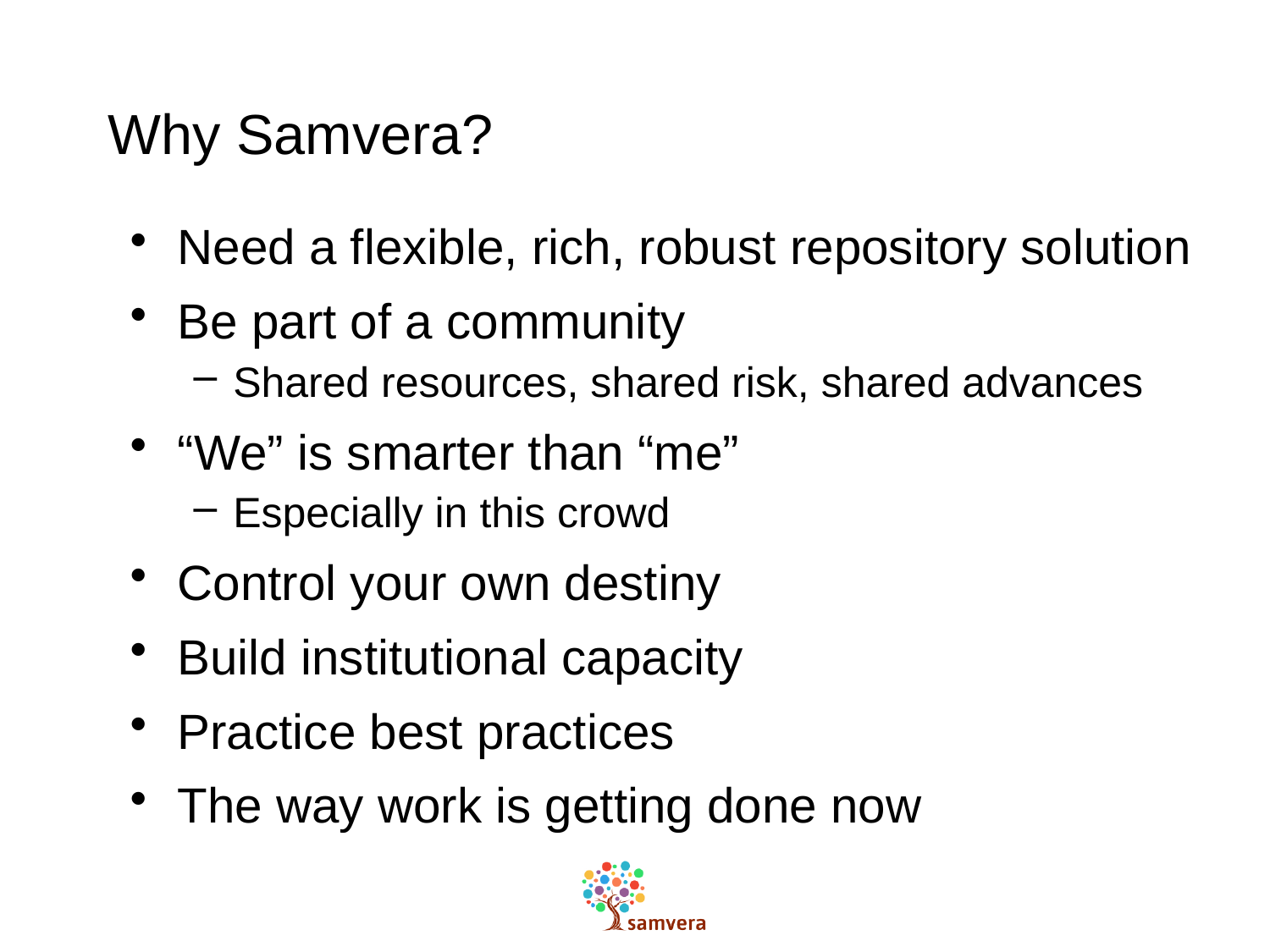

# Why Samvera?
Need a flexible, rich, robust repository solution
Be part of a community
Shared resources, shared risk, shared advances
“We” is smarter than “me”
Especially in this crowd
Control your own destiny
Build institutional capacity
Practice best practices
The way work is getting done now